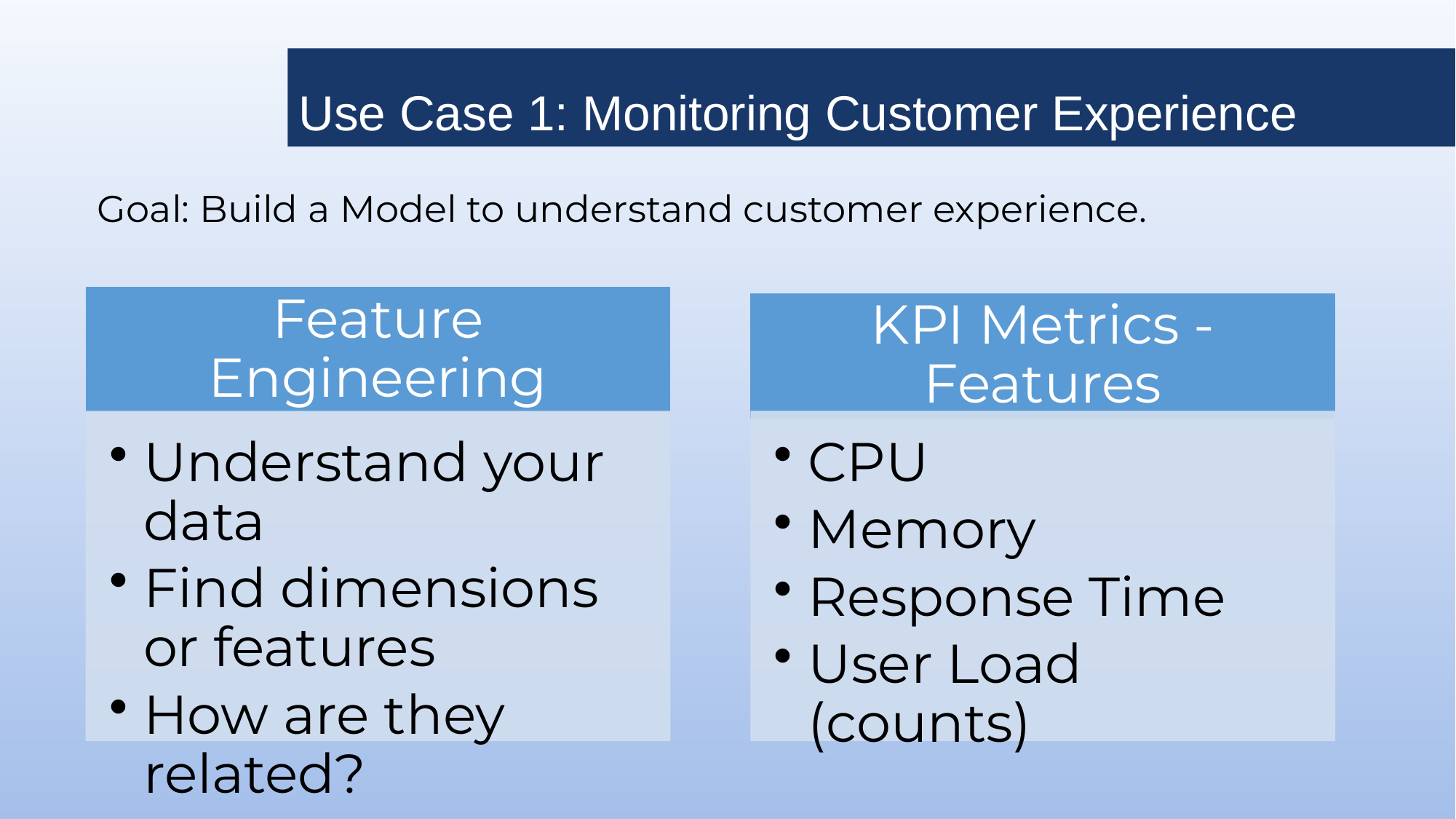

# Use Case 1: Monitoring Customer Experience
Goal: Build a Model to understand customer experience.
Feature Engineering
Understand your data
Find dimensions or features
How are they related?
KPI Metrics - Features
CPU
Memory
Response Time
User Load (counts)